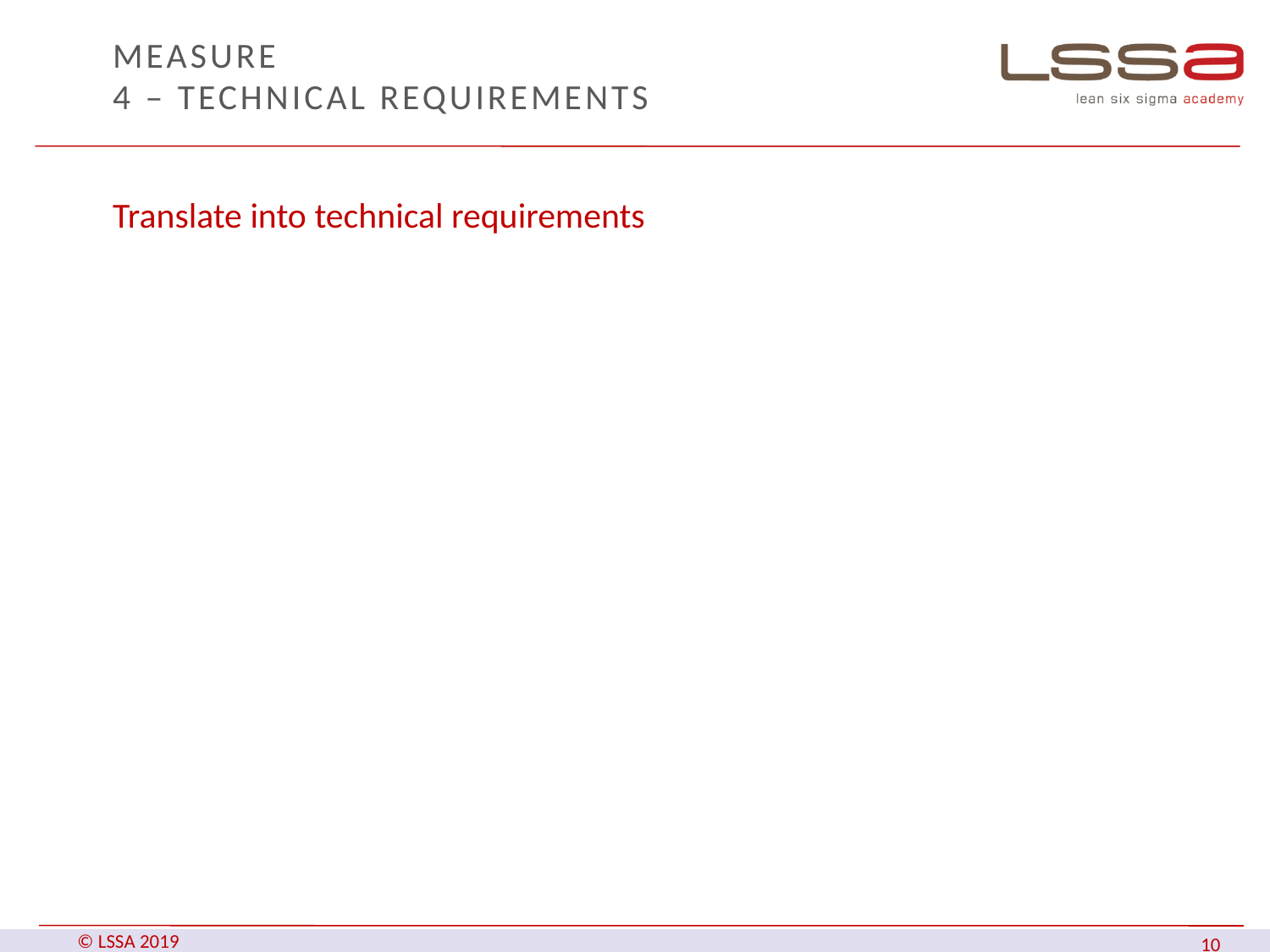

# MEASURE 4 – Technical Requirements
Translate into technical requirements